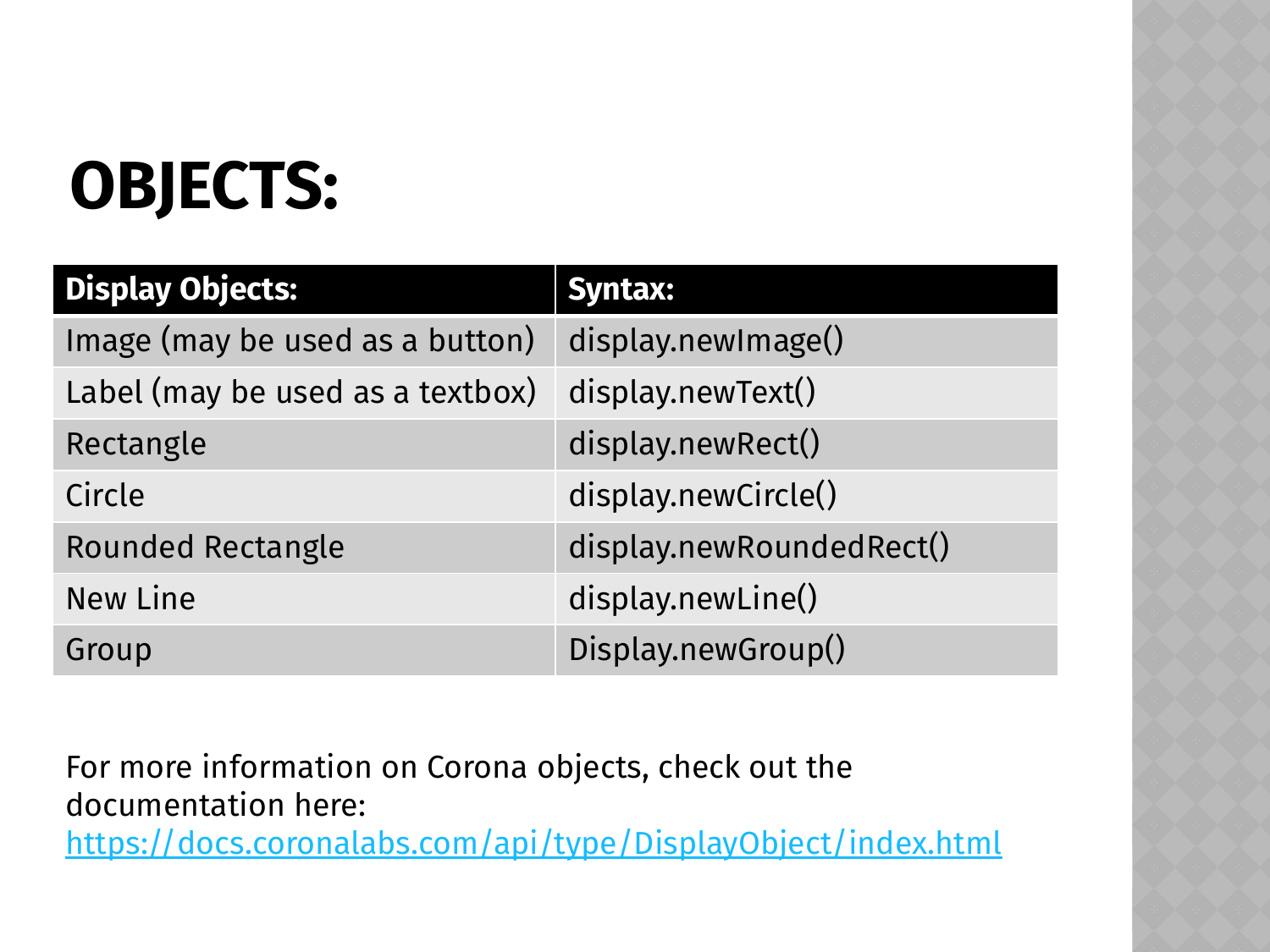

# Objects:
| Display Objects: | Syntax: |
| --- | --- |
| Image (may be used as a button) | display.newImage() |
| Label (may be used as a textbox) | display.newText() |
| Rectangle | display.newRect() |
| Circle | display.newCircle() |
| Rounded Rectangle | display.newRoundedRect() |
| New Line | display.newLine() |
| Group | Display.newGroup() |
For more information on Corona objects, check out the documentation here:
https://docs.coronalabs.com/api/type/DisplayObject/index.html